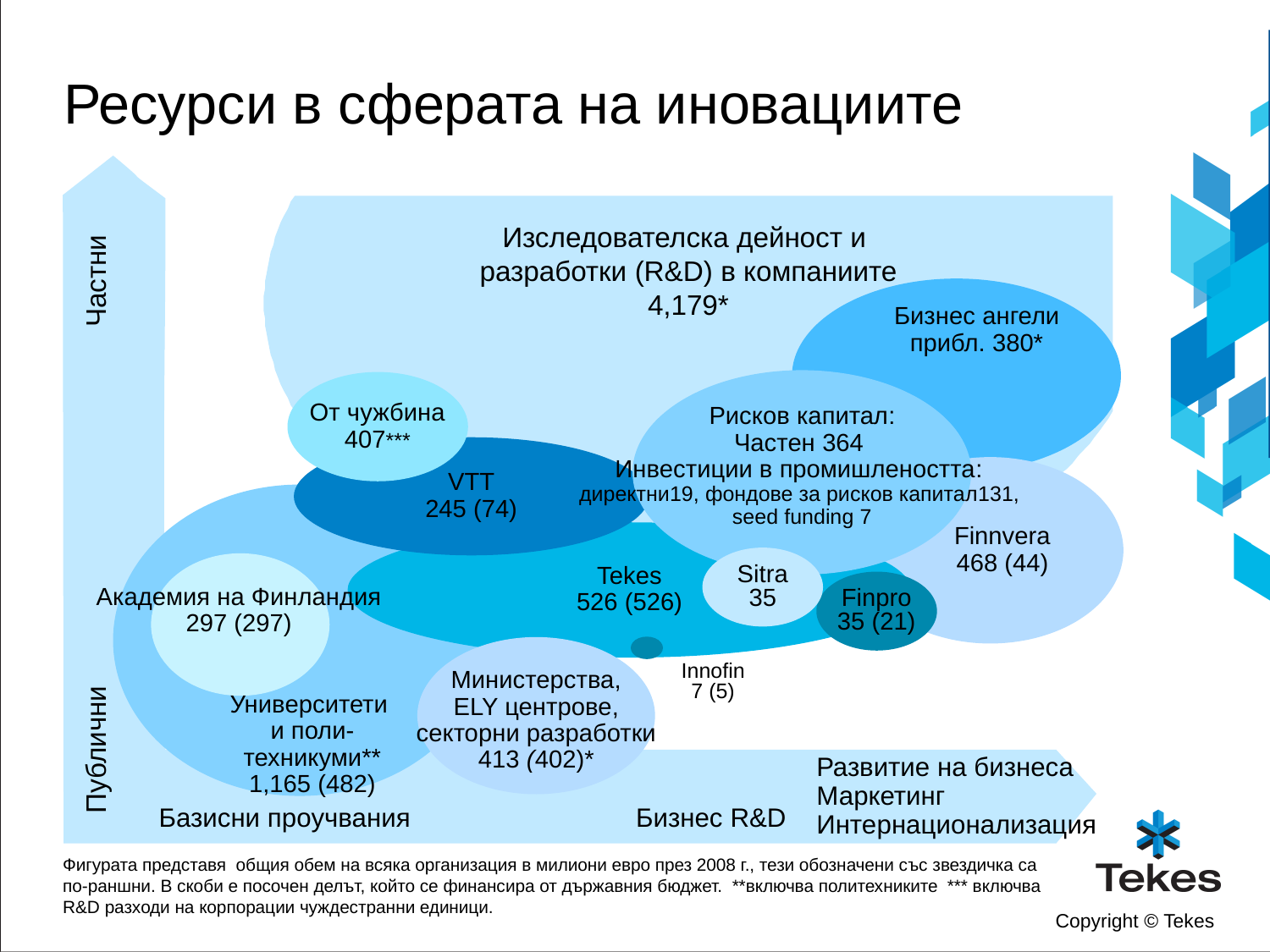

# Ресурси в сферата на иновациите

Изследователска дейност и
разработки (R&D) в компаниите
4,179*
Частни
Бизнес ангели
прибл. 380*
От чужбина
407***
Рисков капитал:
Частен 364
Инвестиции в промишлеността:
директни19, фондове за рисков капитал131,
seed funding 7
VTT
245 (74)
Finnvera
468 (44)
Tekes
526 (526)
Sitra
35
Академия на Финландия
297 (297)
Finpro
35 (21)
Innofin
7 (5)
Министерства,
ELY центрове,
секторни разработки
413 (402)*
Университети  и поли-
техникуми**
1,165 (482)
Публични
Развитие на бизнеса
Маркетинг
Интернационализация
Базисни проучвания

Бизнес R&D
Фигурата представя  общия обем на всяка организация в милиони евро през 2008 г., тези обозначени със звездичка са по-раншни. В скоби е посочен делът, който се финансира от държавния бюджет.  **включва политехниките  *** включва R&D разходи на корпорации чуждестранни единици.